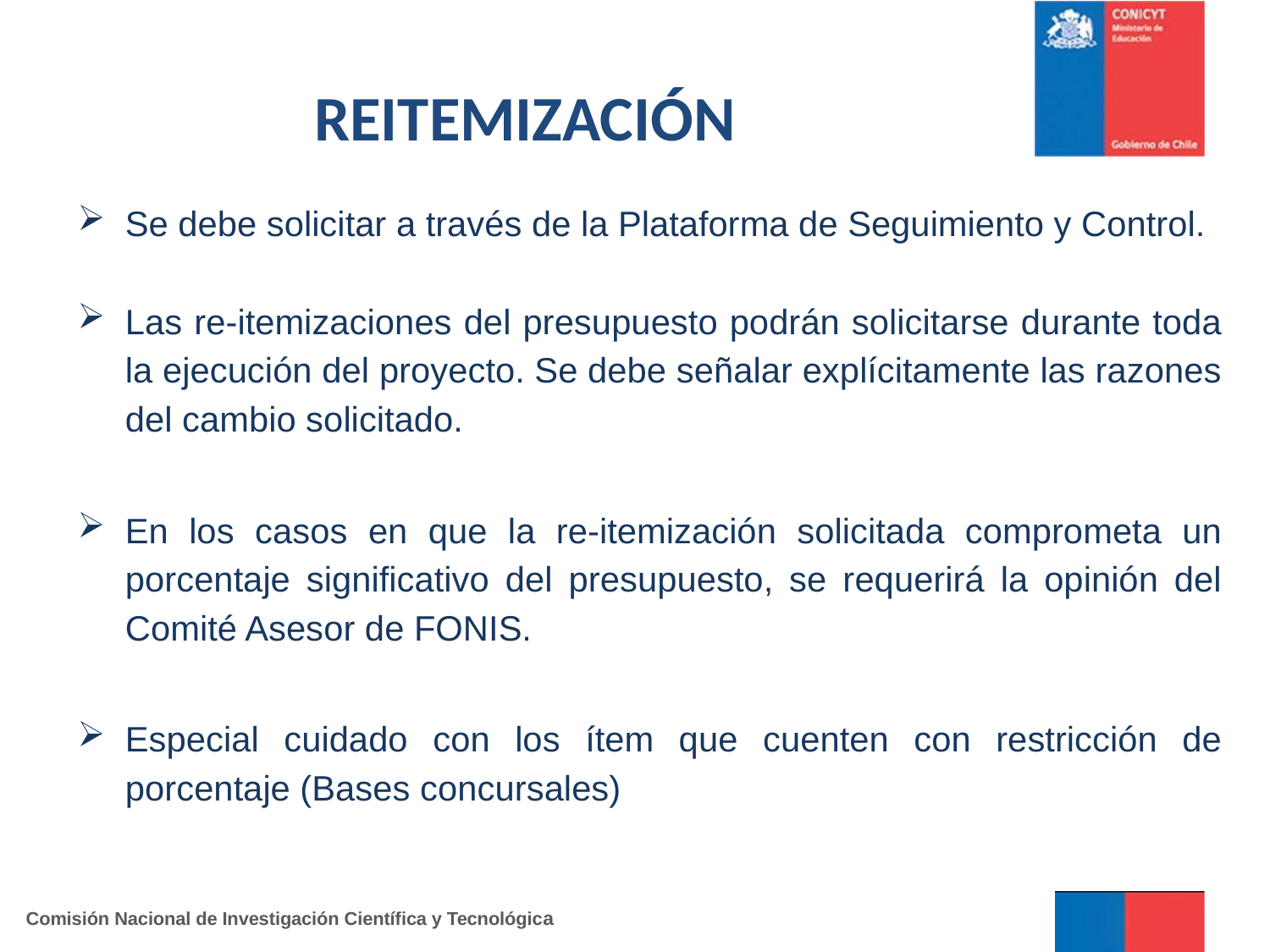

REITEMIZACIÓN
Se debe solicitar a través de la Plataforma de Seguimiento y Control.

Las re-itemizaciones del presupuesto podrán solicitarse durante toda la ejecución del proyecto. Se debe señalar explícitamente las razones del cambio solicitado.

En los casos en que la re-itemización solicitada comprometa un porcentaje significativo del presupuesto, se requerirá la opinión del Comité Asesor de FONIS.

Especial cuidado con los ítem que cuenten con restricción de porcentaje (Bases concursales)